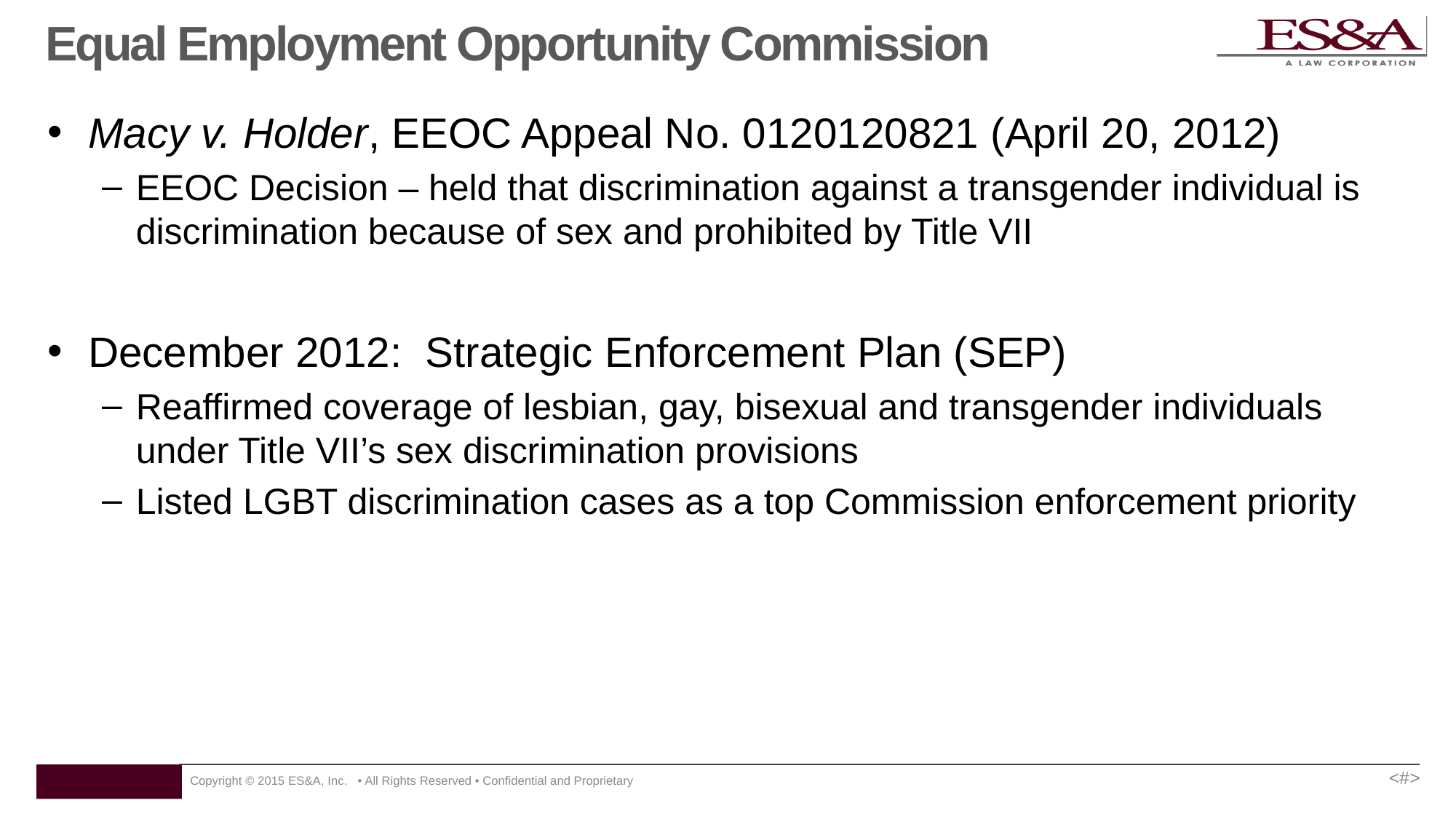

# Equal Employment Opportunity Commission
Macy v. Holder, EEOC Appeal No. 0120120821 (April 20, 2012)
EEOC Decision – held that discrimination against a transgender individual is discrimination because of sex and prohibited by Title VII

December 2012:  Strategic Enforcement Plan (SEP)
Reaffirmed coverage of lesbian, gay, bisexual and transgender individuals under Title VII’s sex discrimination provisions
Listed LGBT discrimination cases as a top Commission enforcement priority